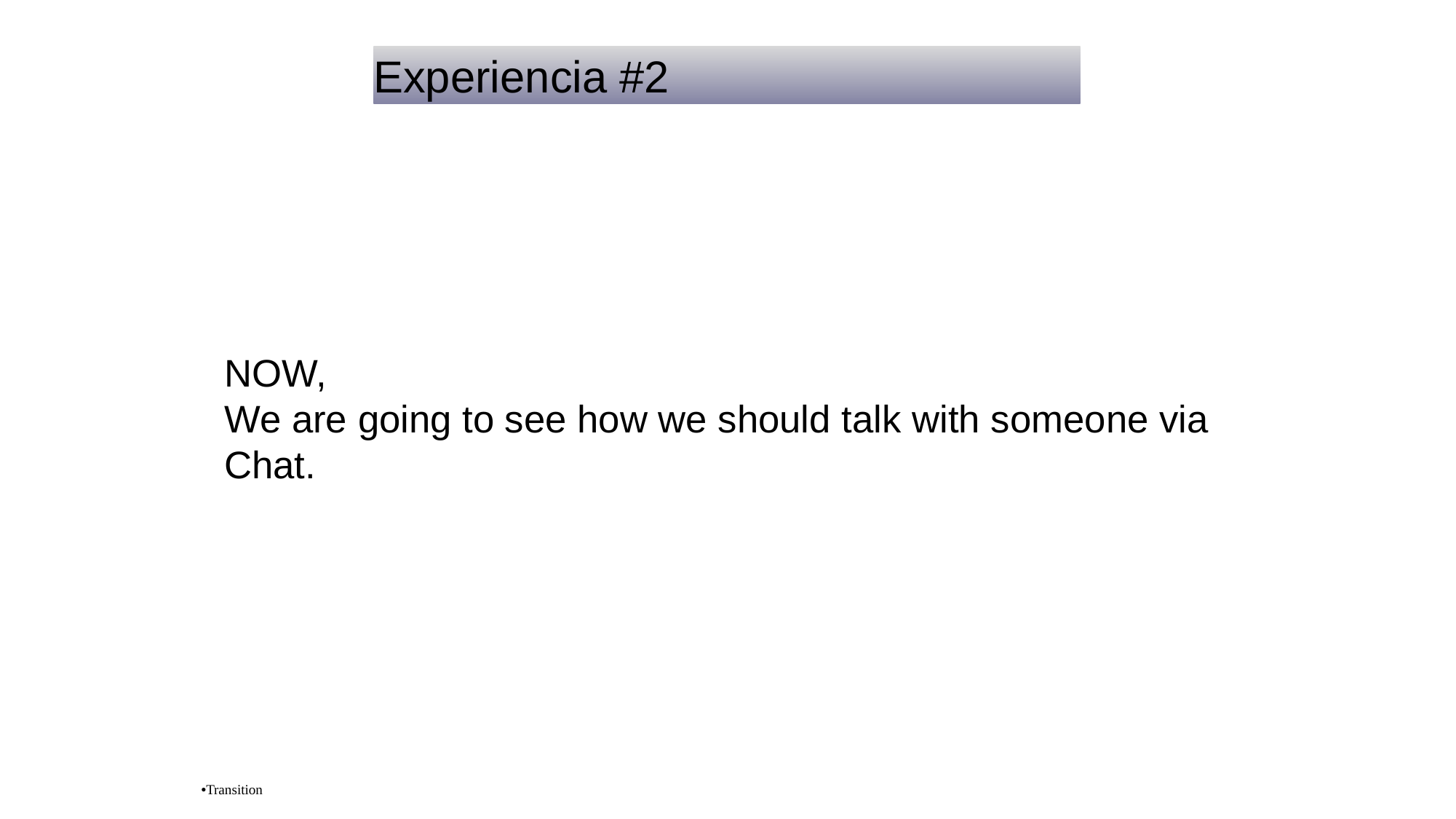

Experiencia #2
NOW,
We are going to see how we should talk with someone via Chat.

Transition